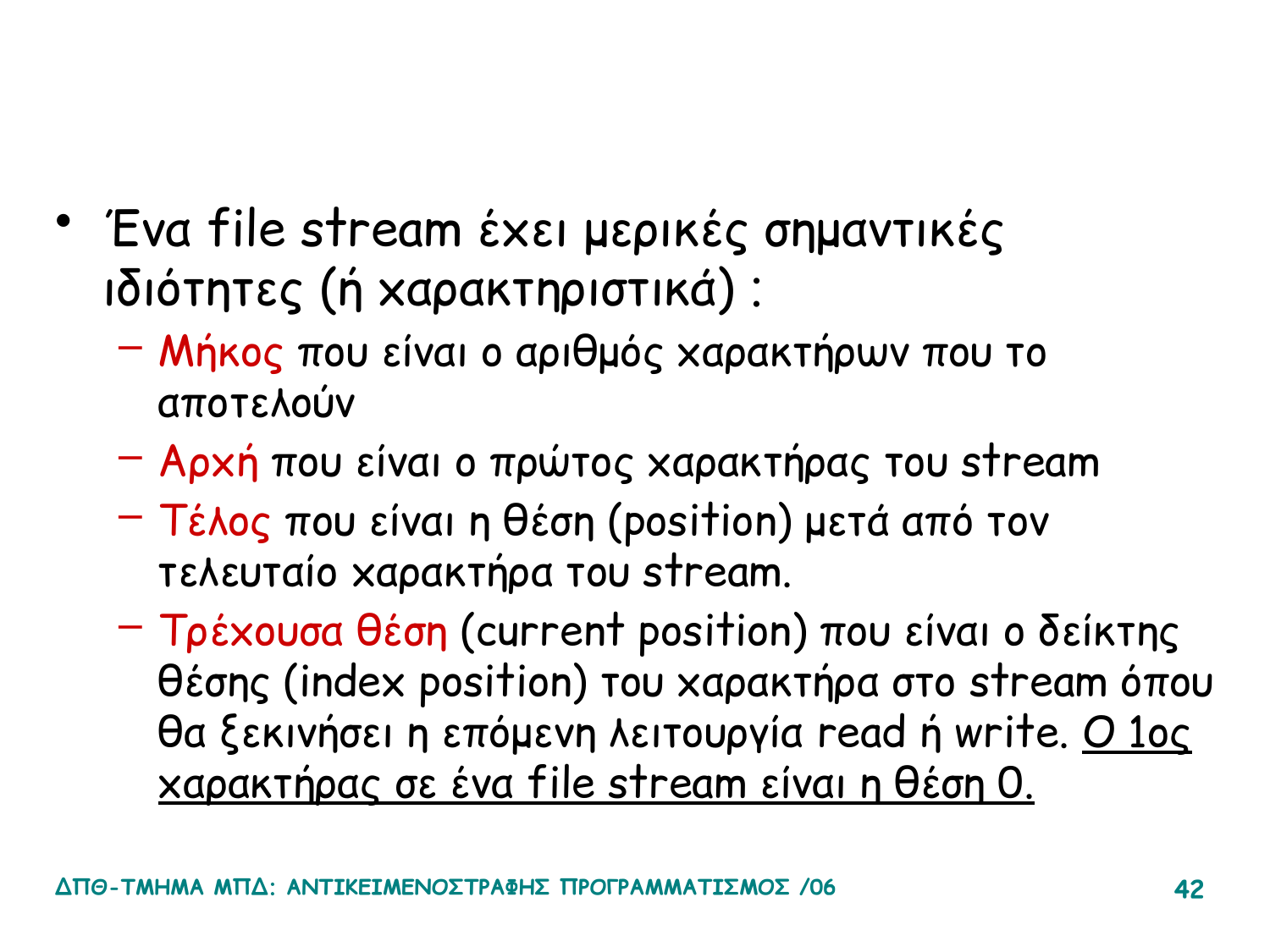

#
Ένα file stream έχει μερικές σημαντικές ιδιότητες (ή χαρακτηριστικά) :
Μήκος που είναι ο αριθμός χαρακτήρων που το αποτελούν
Αρχή που είναι ο πρώτος χαρακτήρας του stream
Τέλος που είναι η θέση (position) μετά από τον τελευταίο χαρακτήρα του stream.
Τρέχουσα θέση (current position) που είναι ο δείκτης θέσης (index position) του χαρακτήρα στο stream όπου θα ξεκινήσει η επόμενη λειτουργία read ή write. Ο 1ος χαρακτήρας σε ένα file stream είναι η θέση 0.
ΔΠΘ-ΤΜΗΜΑ ΜΠΔ: ΑΝΤΙΚΕΙΜΕΝΟΣΤΡΑΦΗΣ ΠΡΟΓΡΑΜΜΑΤΙΣΜΟΣ /06
42